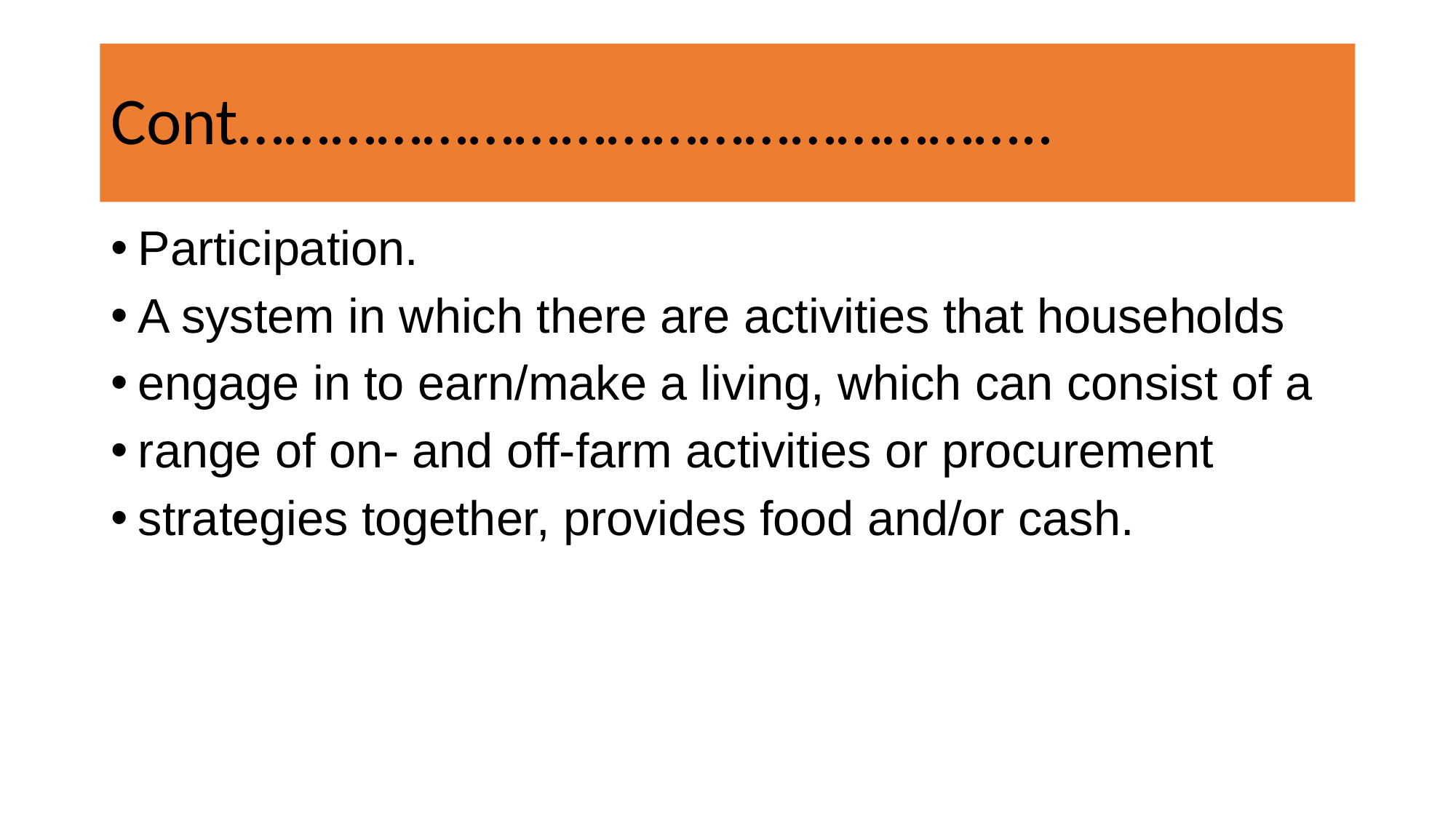

# Cont……………………………………………..
Participation.
A system in which there are activities that households
engage in to earn/make a living, which can consist of a
range of on- and off-farm activities or procurement
strategies together, provides food and/or cash.